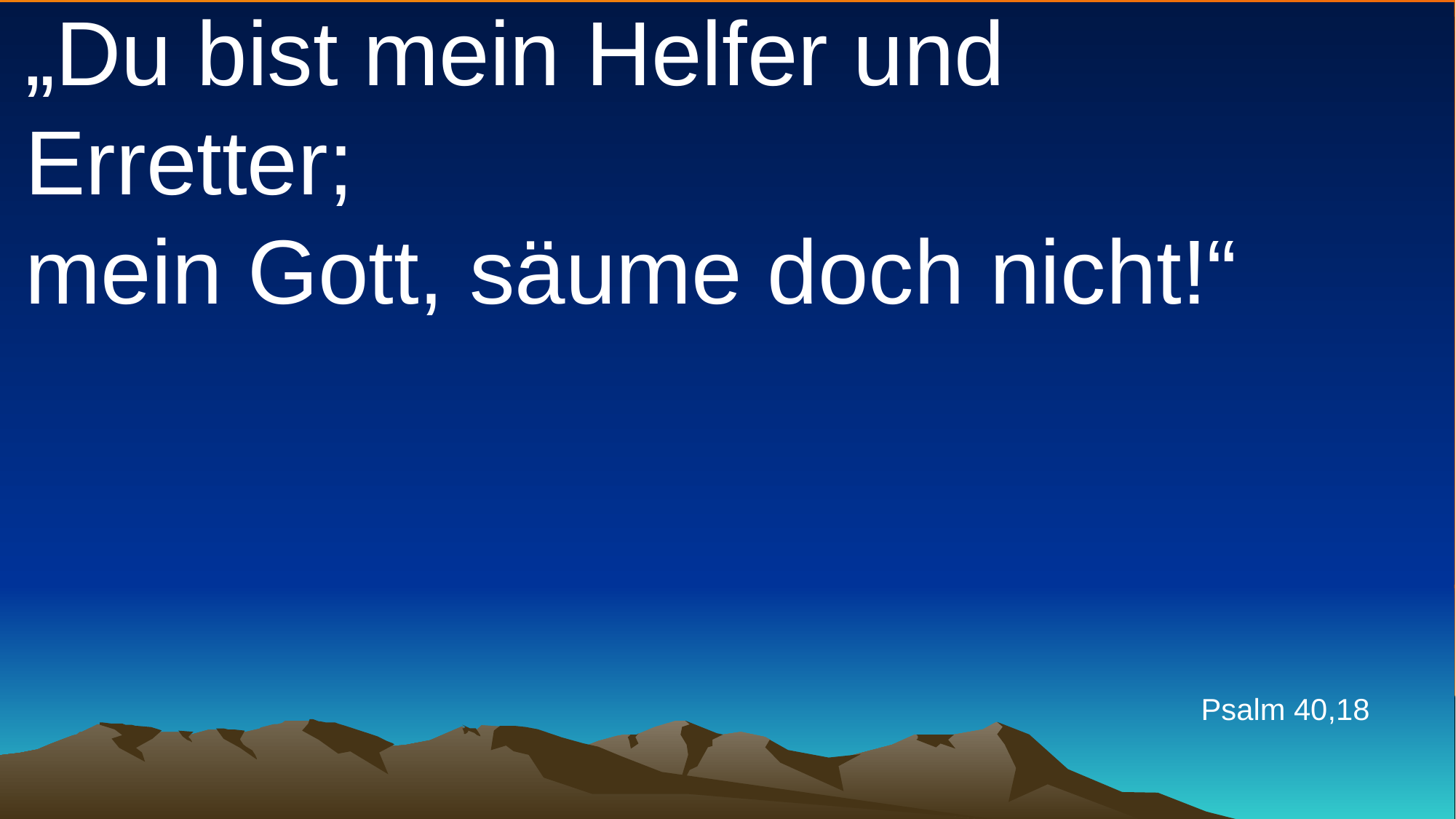

# „Du bist mein Helfer und Erretter; mein Gott, säume doch nicht!“
Psalm 40,18